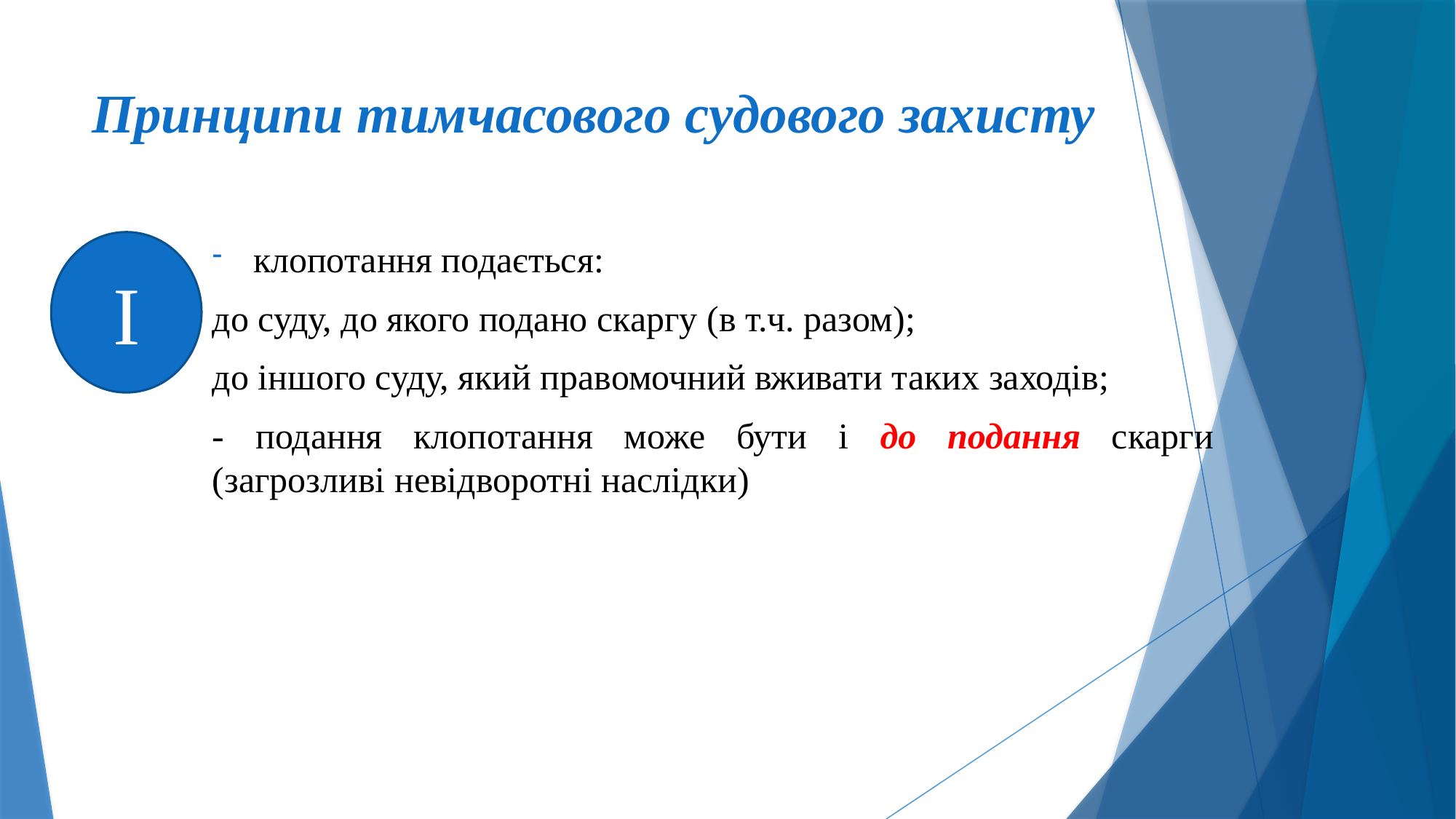

# Принципи тимчасового судового захисту
клопотання подається:
до суду, до якого подано скаргу (в т.ч. разом);
до іншого суду, який правомочний вживати таких заходів;
- подання клопотання може бути і до подання скарги (загрозливі невідворотні наслідки)
І